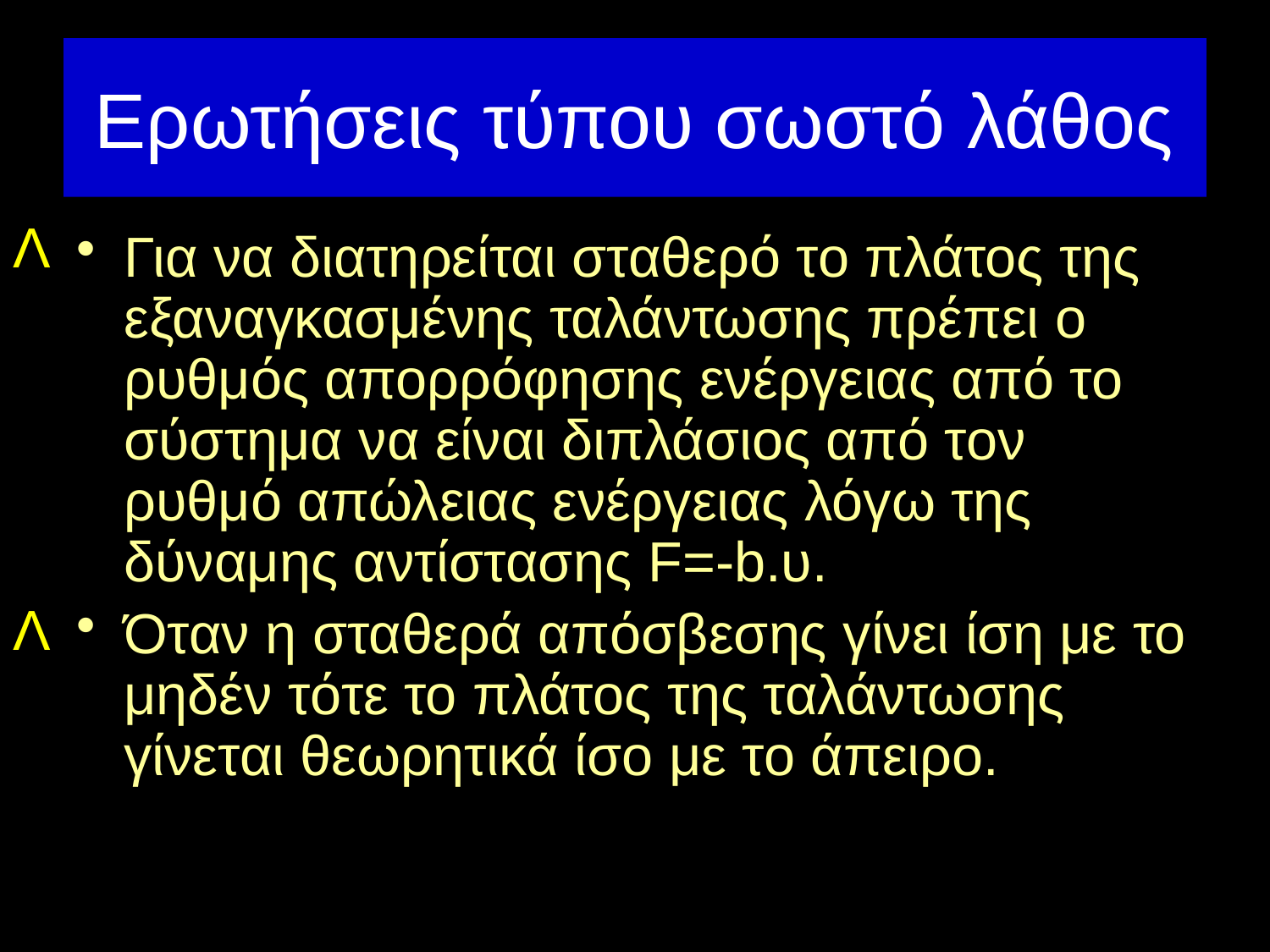

# Ερωτήσεις τύπου σωστό λάθος
Λ
Για να διατηρείται σταθερό το πλάτος της εξαναγκασμένης ταλάντωσης πρέπει ο ρυθμός απορρόφησης ενέργειας από το σύστημα να είναι διπλάσιος από τον ρυθμό απώλειας ενέργειας λόγω της δύναμης αντίστασης F=-b.υ.
Όταν η σταθερά απόσβεσης γίνει ίση με το μηδέν τότε το πλάτος της ταλάντωσης γίνεται θεωρητικά ίσο με το άπειρο.
Λ